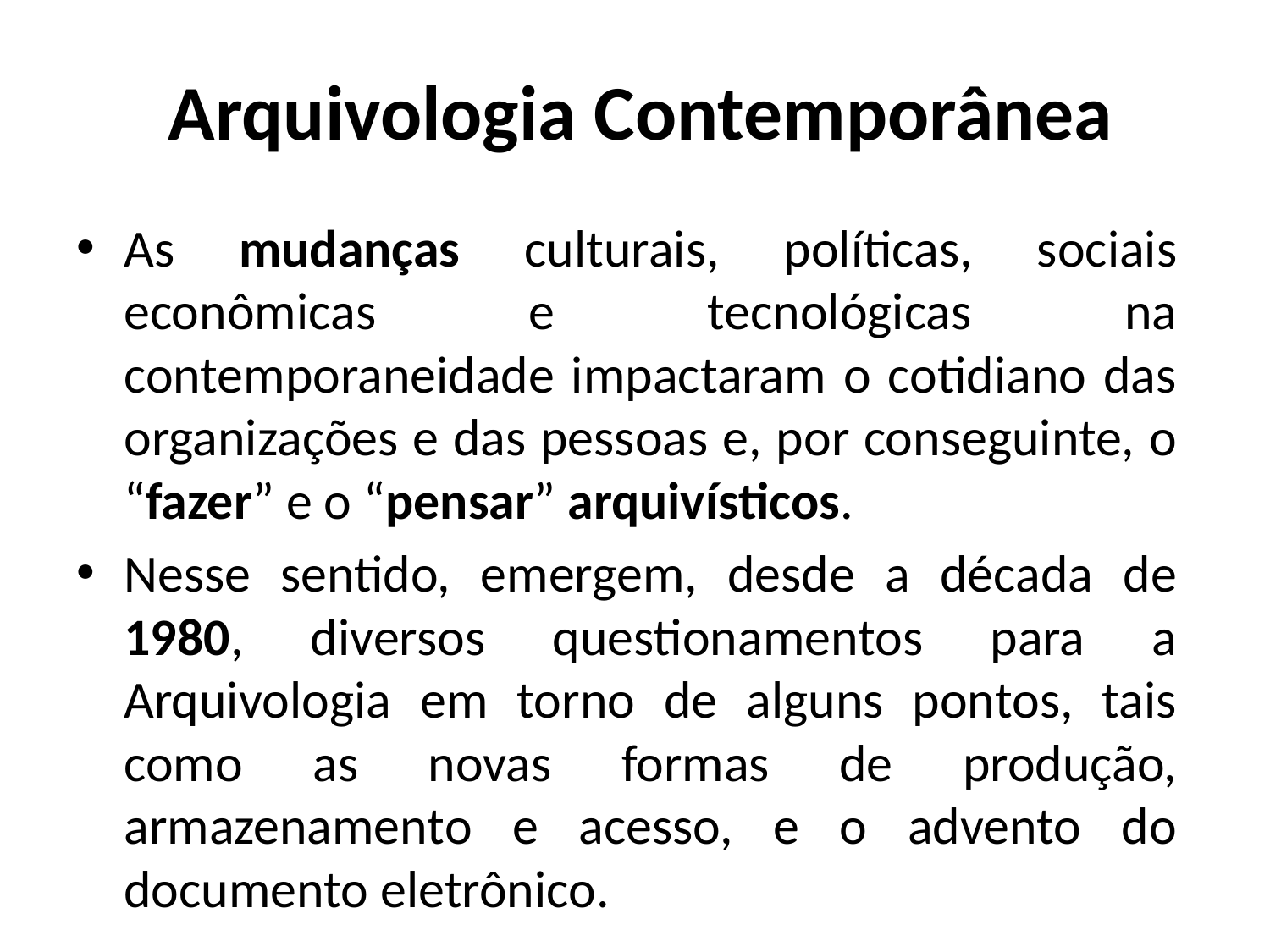

# Arquivologia Contemporânea
As mudanças culturais, políticas, sociais econômicas e tecnológicas na contemporaneidade impactaram o cotidiano das organizações e das pessoas e, por conseguinte, o “fazer” e o “pensar” arquivísticos.
Nesse sentido, emergem, desde a década de 1980, diversos questionamentos para a Arquivologia em torno de alguns pontos, tais como as novas formas de produção, armazenamento e acesso, e o advento do documento eletrônico.